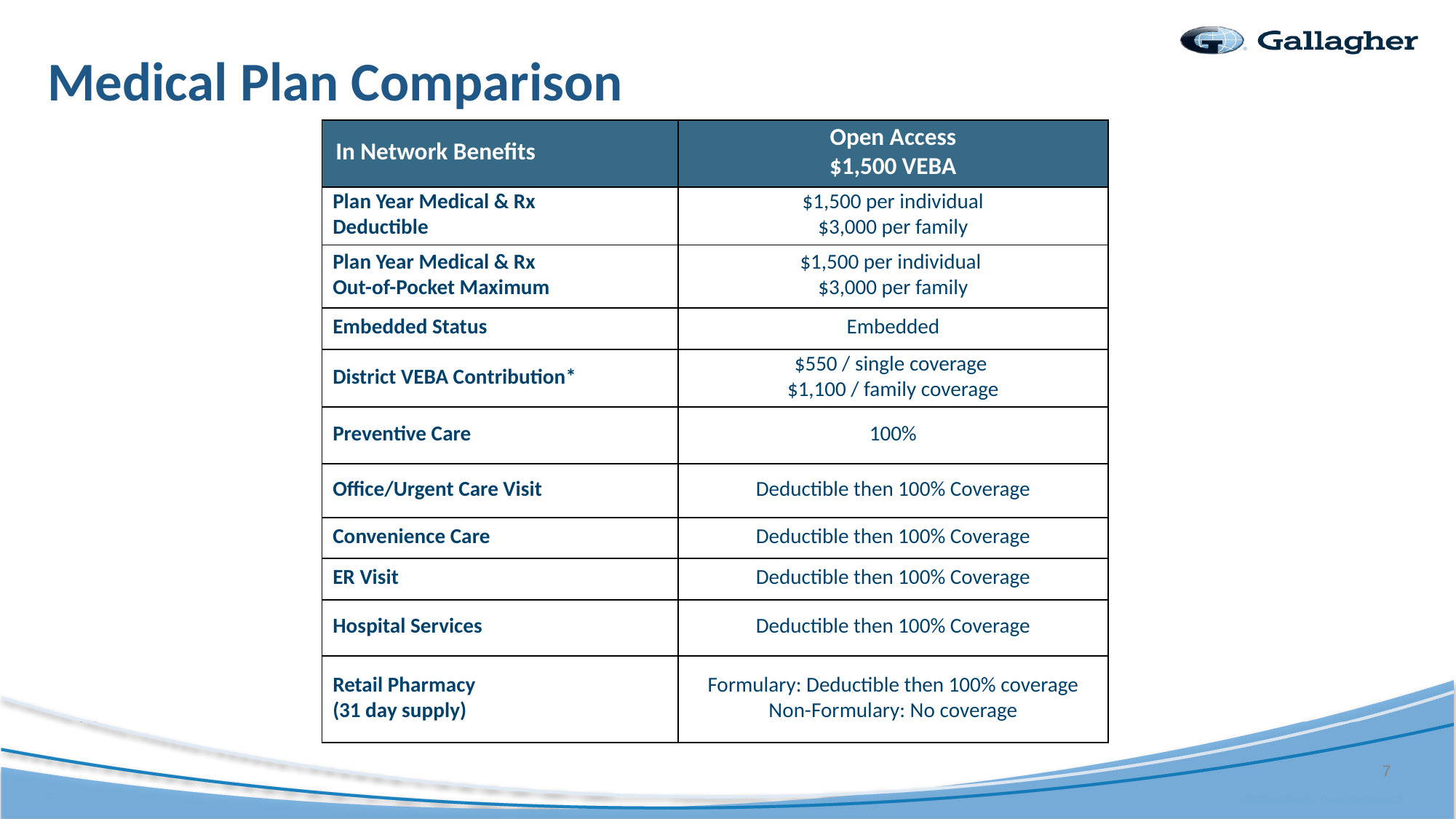

# Medical Plan Comparison
| In Network Benefits | Open Access $1,500 VEBA |
| --- | --- |
| Plan Year Medical & Rx Deductible | $1,500 per individual $3,000 per family |
| Plan Year Medical & Rx Out-of-Pocket Maximum | $1,500 per individual $3,000 per family |
| Embedded Status | Embedded |
| District VEBA Contribution\* | $550 / single coverage $1,100 / family coverage |
| Preventive Care | 100% |
| Office/Urgent Care Visit | Deductible then 100% Coverage |
| Convenience Care | Deductible then 100% Coverage |
| ER Visit | Deductible then 100% Coverage |
| Hospital Services | Deductible then 100% Coverage |
| Retail Pharmacy (31 day supply) | Formulary: Deductible then 100% coverage Non-Formulary: No coverage |
7